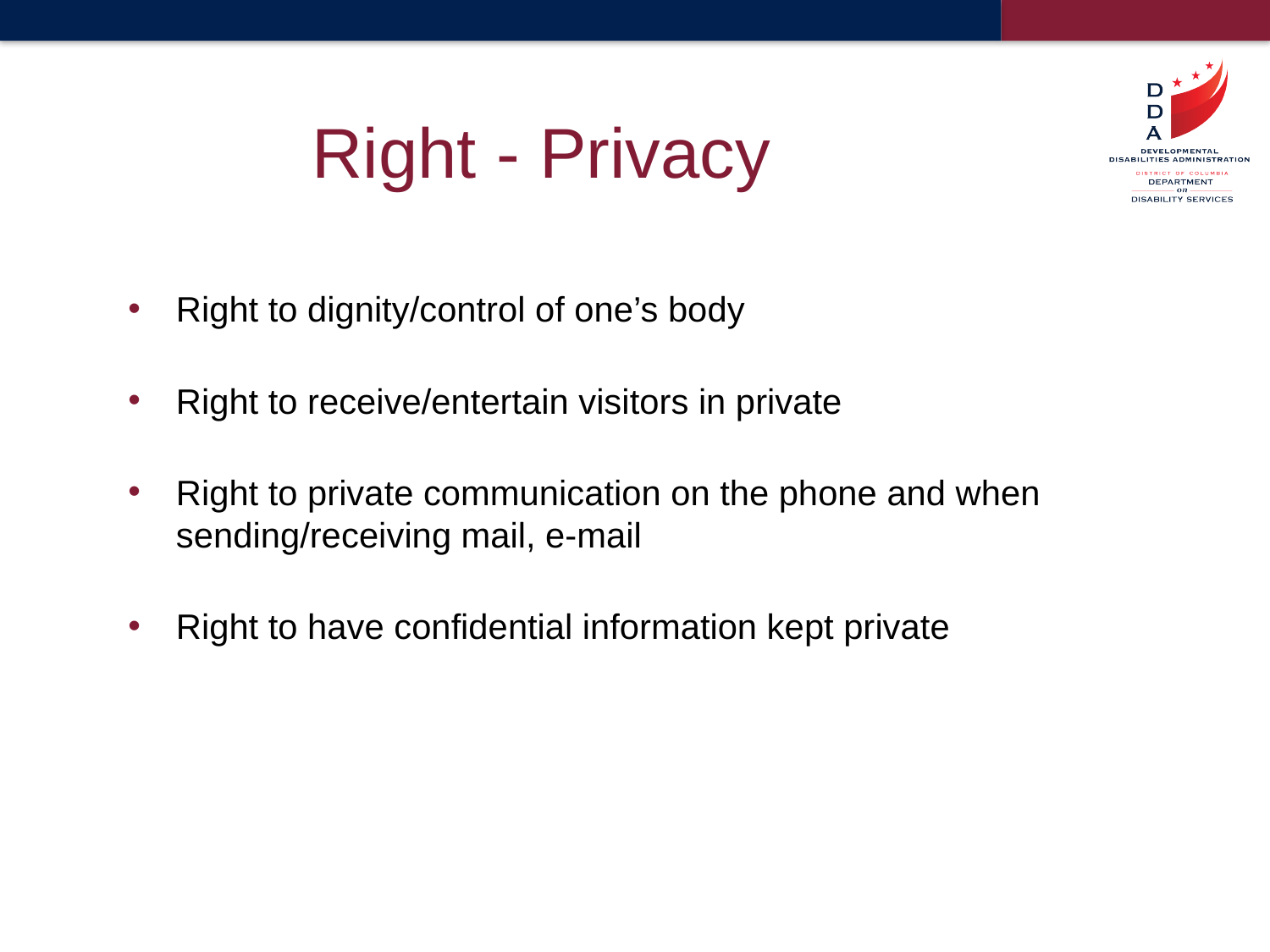

# Right - Privacy
Right to dignity/control of one’s body
Right to receive/entertain visitors in private
Right to private communication on the phone and when sending/receiving mail, e-mail
Right to have confidential information kept private